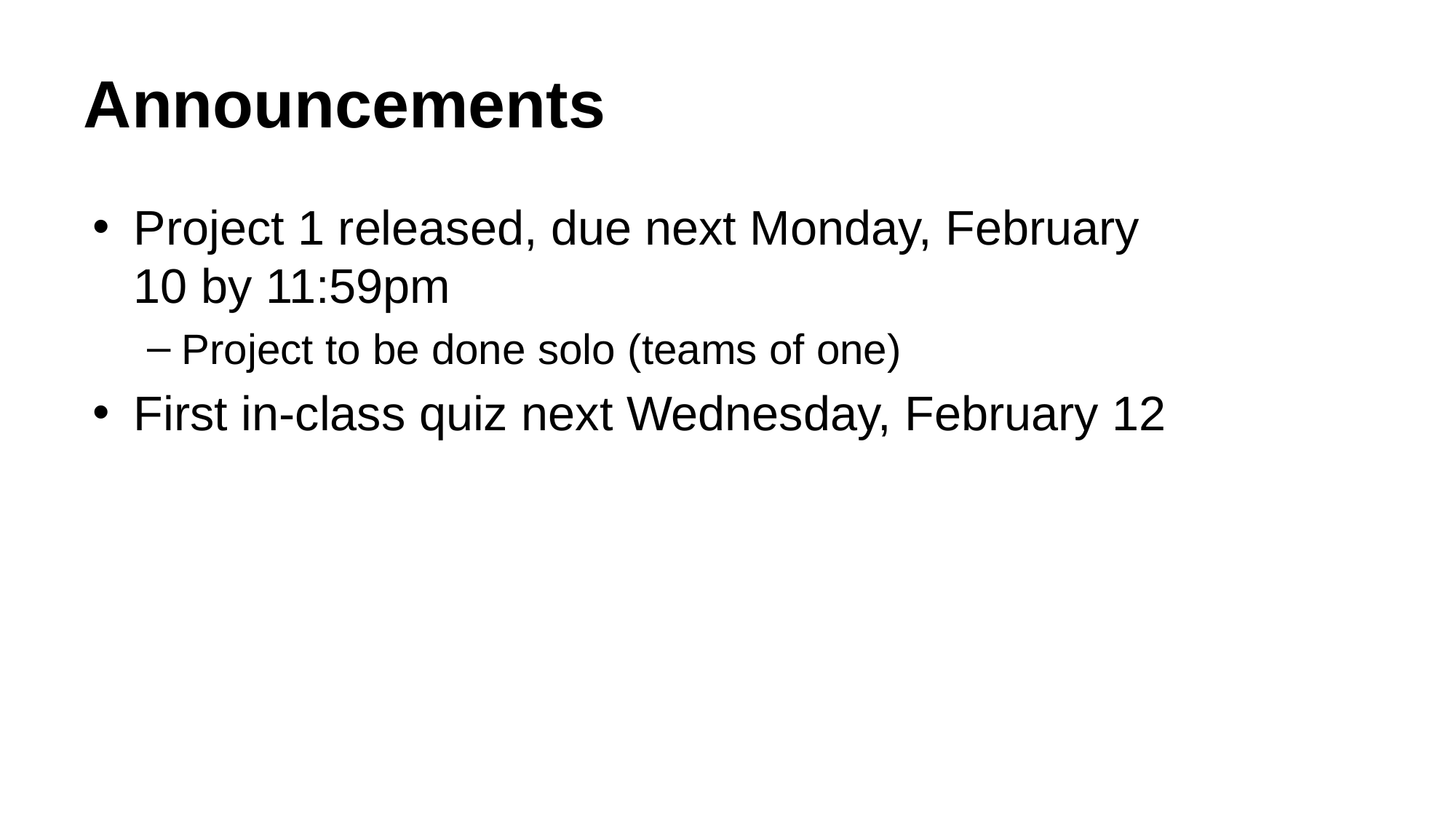

# Announcements
Project 1 released, due next Monday, February 10 by 11:59pm
Project to be done solo (teams of one)
First in-class quiz next Wednesday, February 12